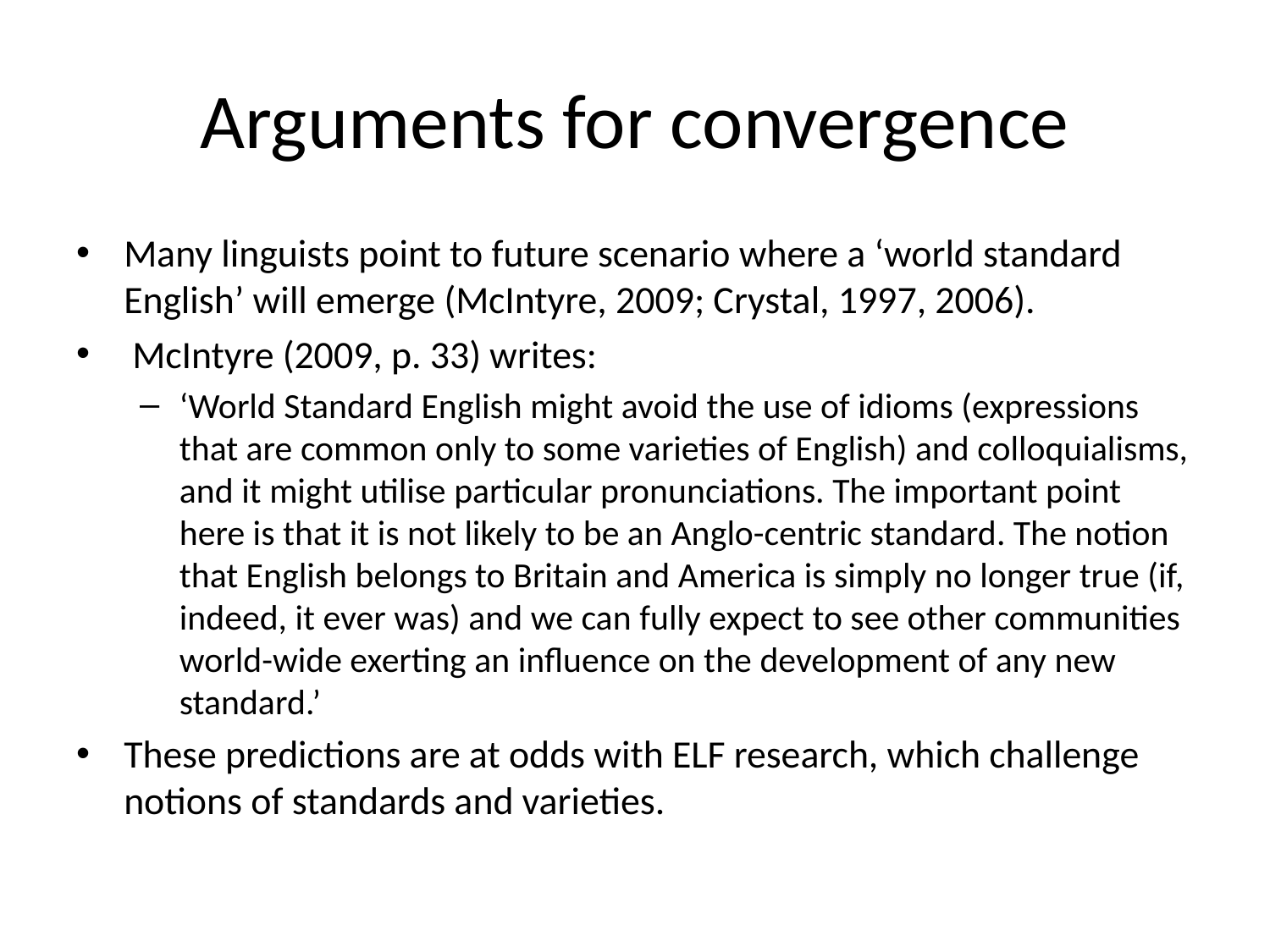

# Arguments for convergence
Many linguists point to future scenario where a ‘world standard English’ will emerge (McIntyre, 2009; Crystal, 1997, 2006).
 McIntyre (2009, p. 33) writes:
‘World Standard English might avoid the use of idioms (expressions that are common only to some varieties of English) and colloquialisms, and it might utilise particular pronunciations. The important point here is that it is not likely to be an Anglo-centric standard. The notion that English belongs to Britain and America is simply no longer true (if, indeed, it ever was) and we can fully expect to see other communities world-wide exerting an influence on the development of any new standard.’
These predictions are at odds with ELF research, which challenge notions of standards and varieties.